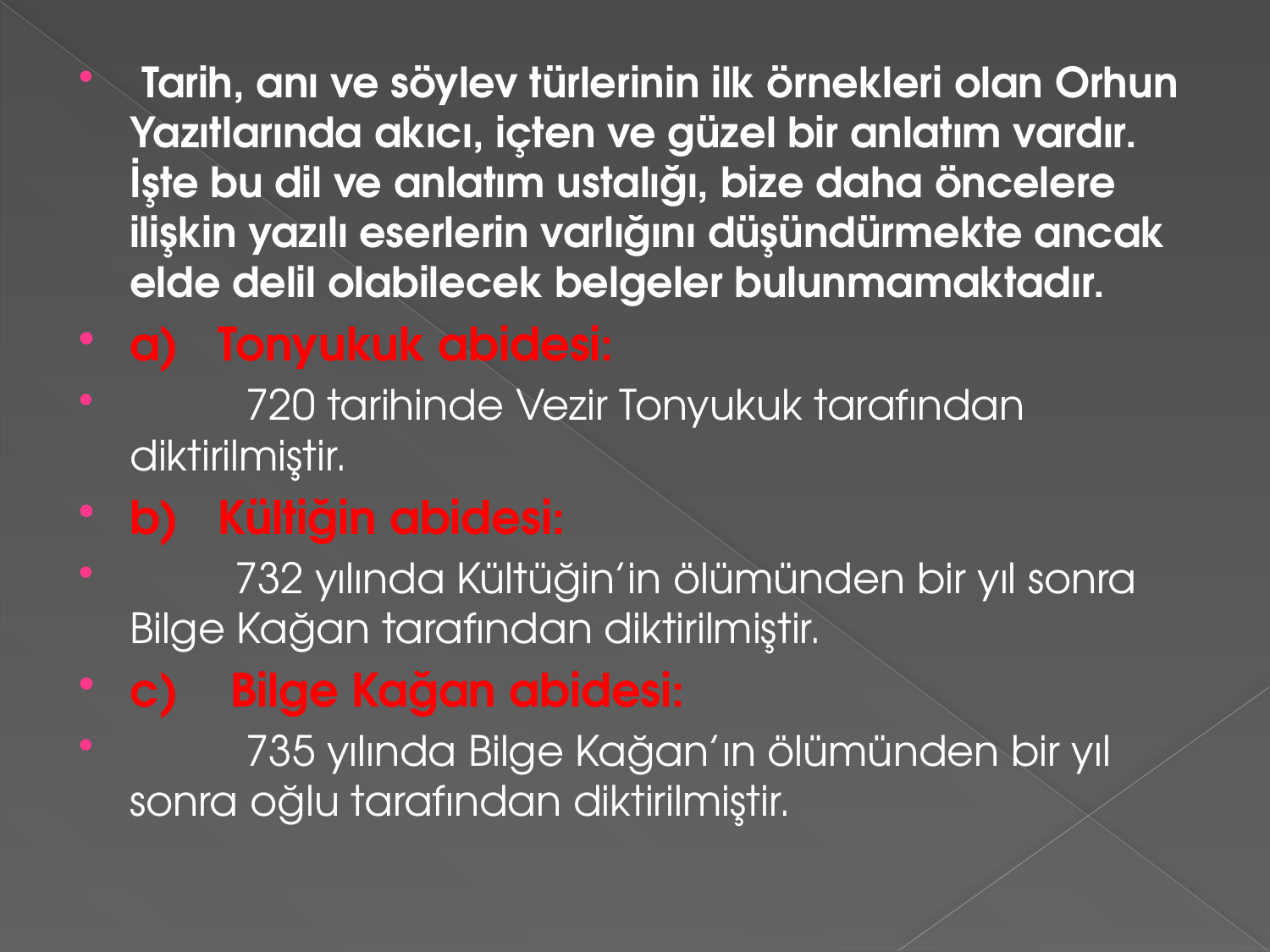

Tarih, anı ve söylev türlerinin ilk örnekleri olan Orhun Yazıtlarında akıcı, içten ve güzel bir anlatım vardır. İşte bu dil ve anlatım ustalığı, bize daha öncelere ilişkin yazılı eserlerin varlığını düşündürmekte ancak elde delil olabilecek belgeler bulunmamaktadır.
a)   Tonyukuk abidesi:
          720 tarihinde Vezir Tonyukuk tarafından diktirilmiştir.
b)   Kültiğin abidesi:
         732 yılında Kültüğin’in ölümünden bir yıl sonra Bilge Kağan tarafından diktirilmiştir.
c)    Bilge Kağan abidesi:
          735 yılında Bilge Kağan’ın ölümünden bir yıl sonra oğlu tarafından diktirilmiştir.